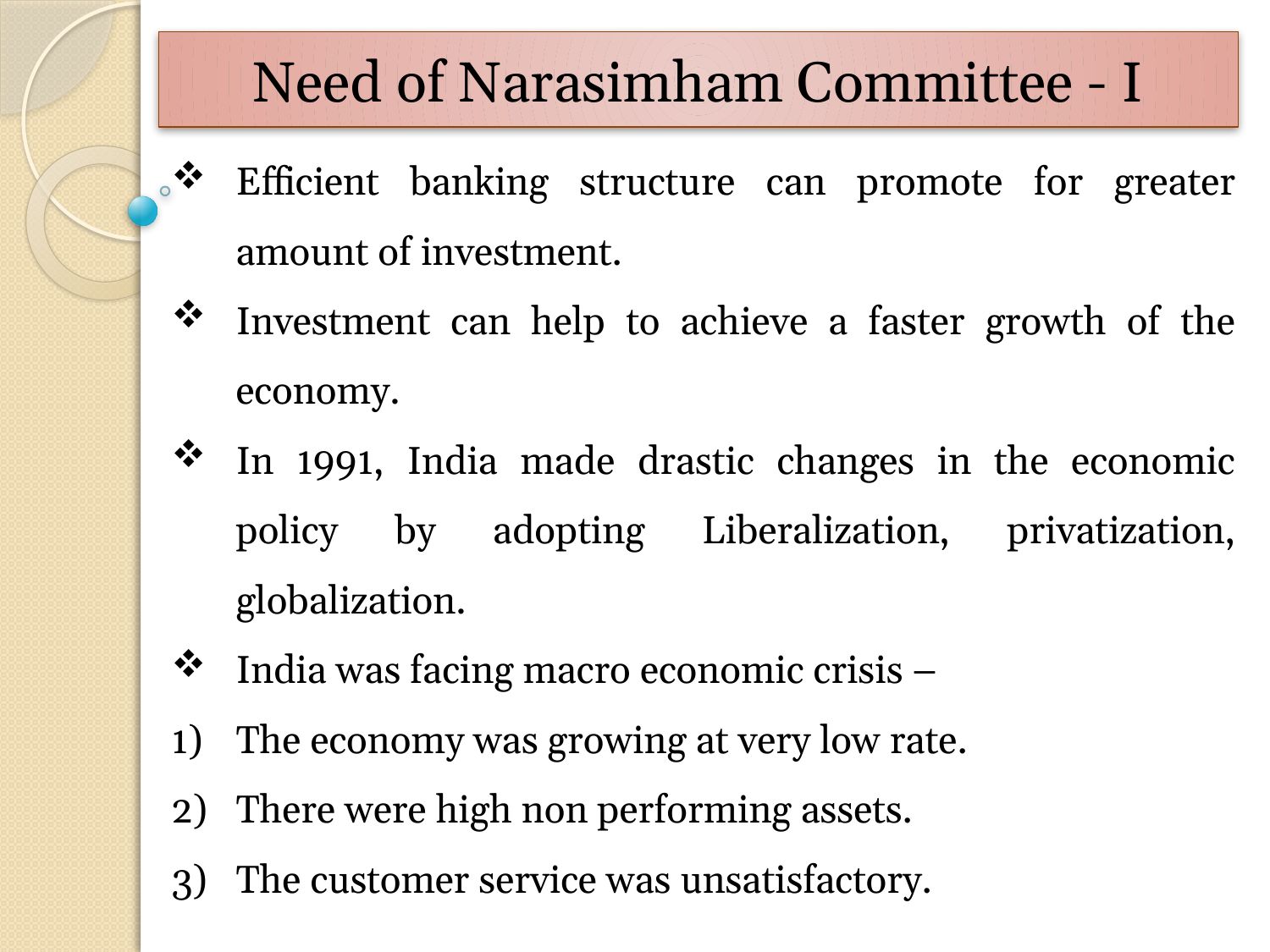

# Need of Narasimham Committee - I
Efficient banking structure can promote for greater amount of investment.
Investment can help to achieve a faster growth of the economy.
In 1991, India made drastic changes in the economic policy by adopting Liberalization, privatization, globalization.
India was facing macro economic crisis –
1) 	The economy was growing at very low rate.
2) 	There were high non performing assets.
3) 	The customer service was unsatisfactory.